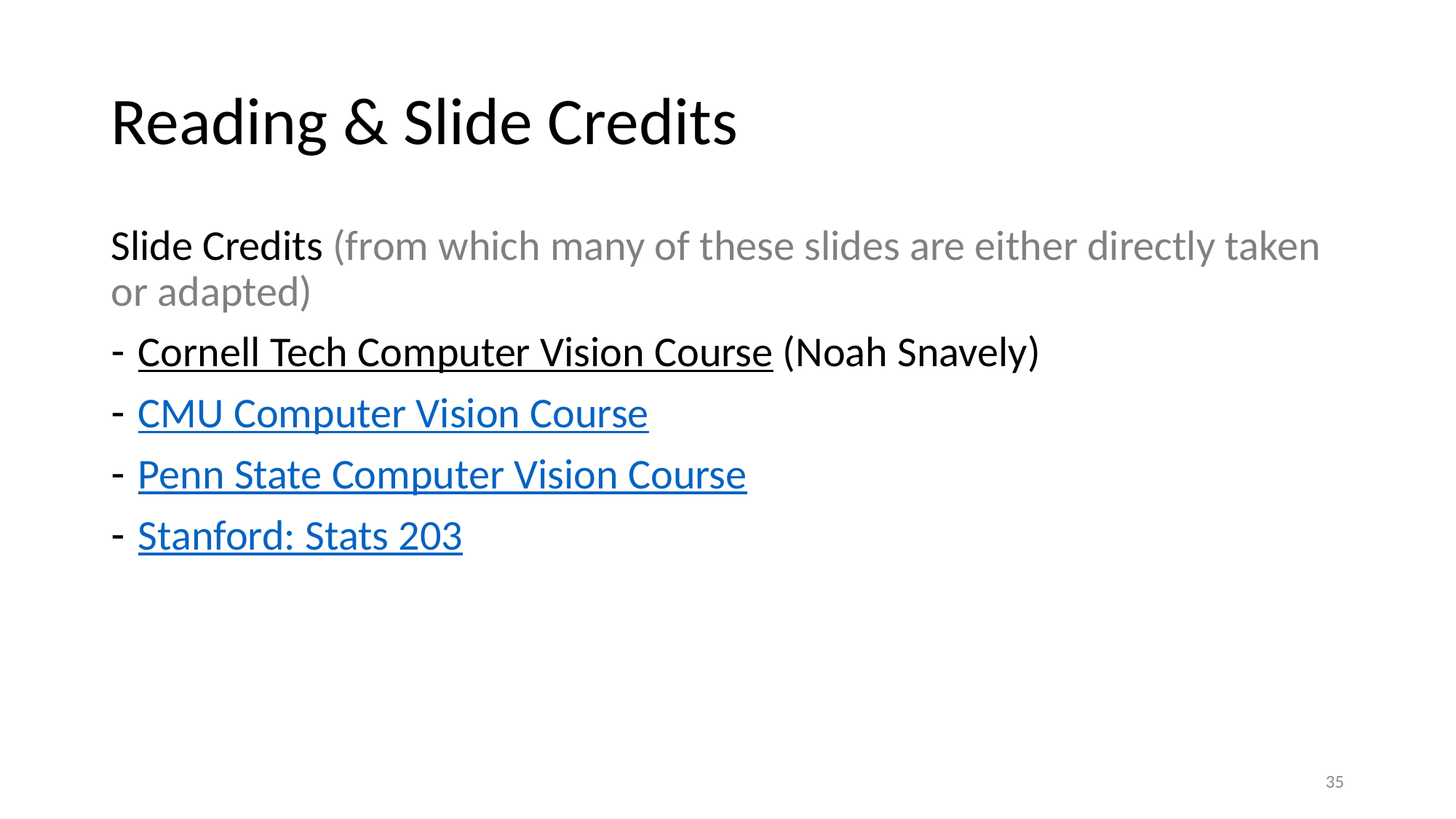

# Reading & Slide Credits
Slide Credits (from which many of these slides are either directly taken or adapted)
Cornell Tech Computer Vision Course (Noah Snavely)
CMU Computer Vision Course
Penn State Computer Vision Course
Stanford: Stats 203
35